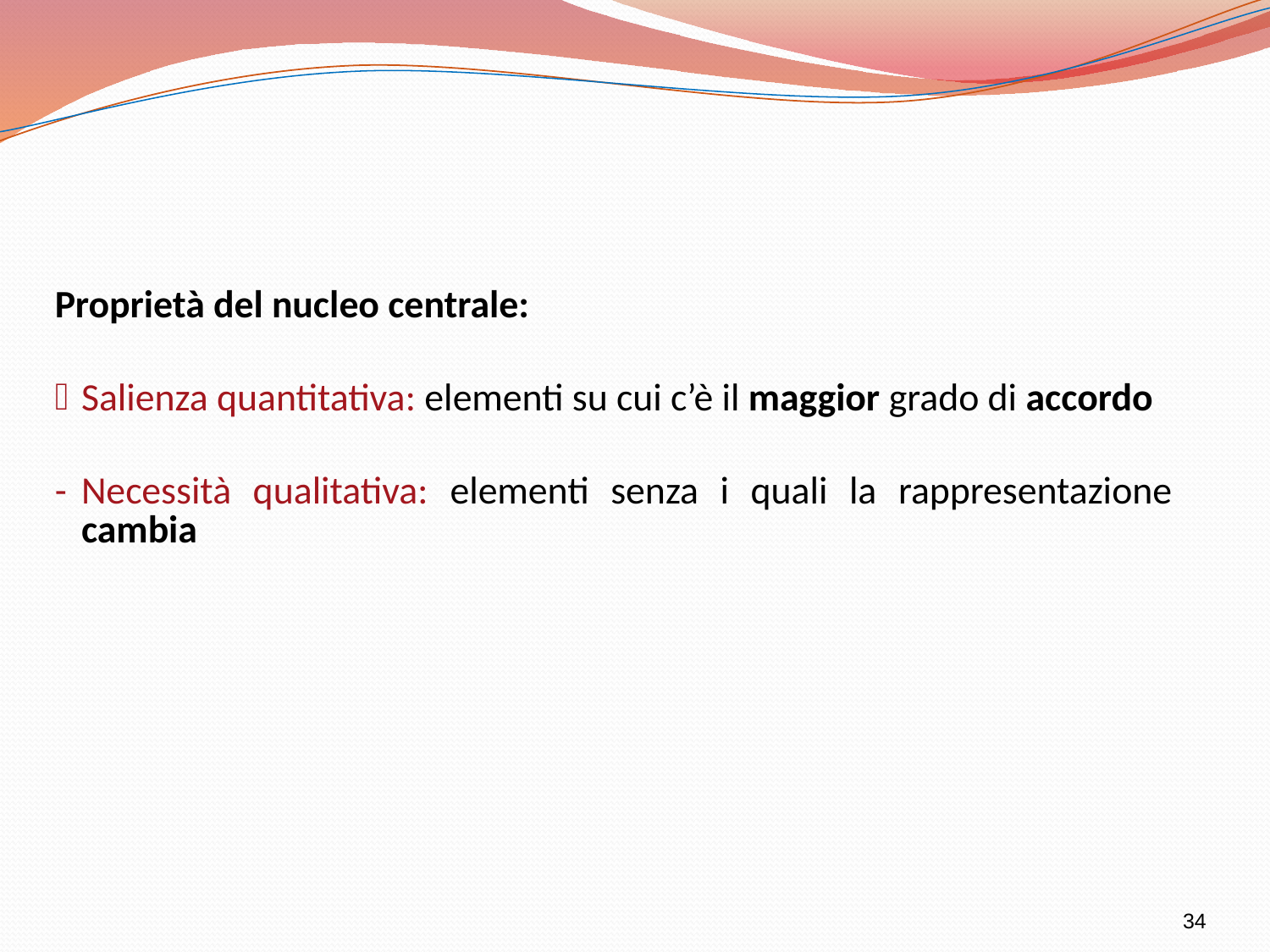

Proprietà del nucleo centrale:

Salienza quantitativa: elementi su cui c’è il maggior grado di accordo

-	Necessità qualitativa: elementi senza i quali la rappresentazione cambia
34